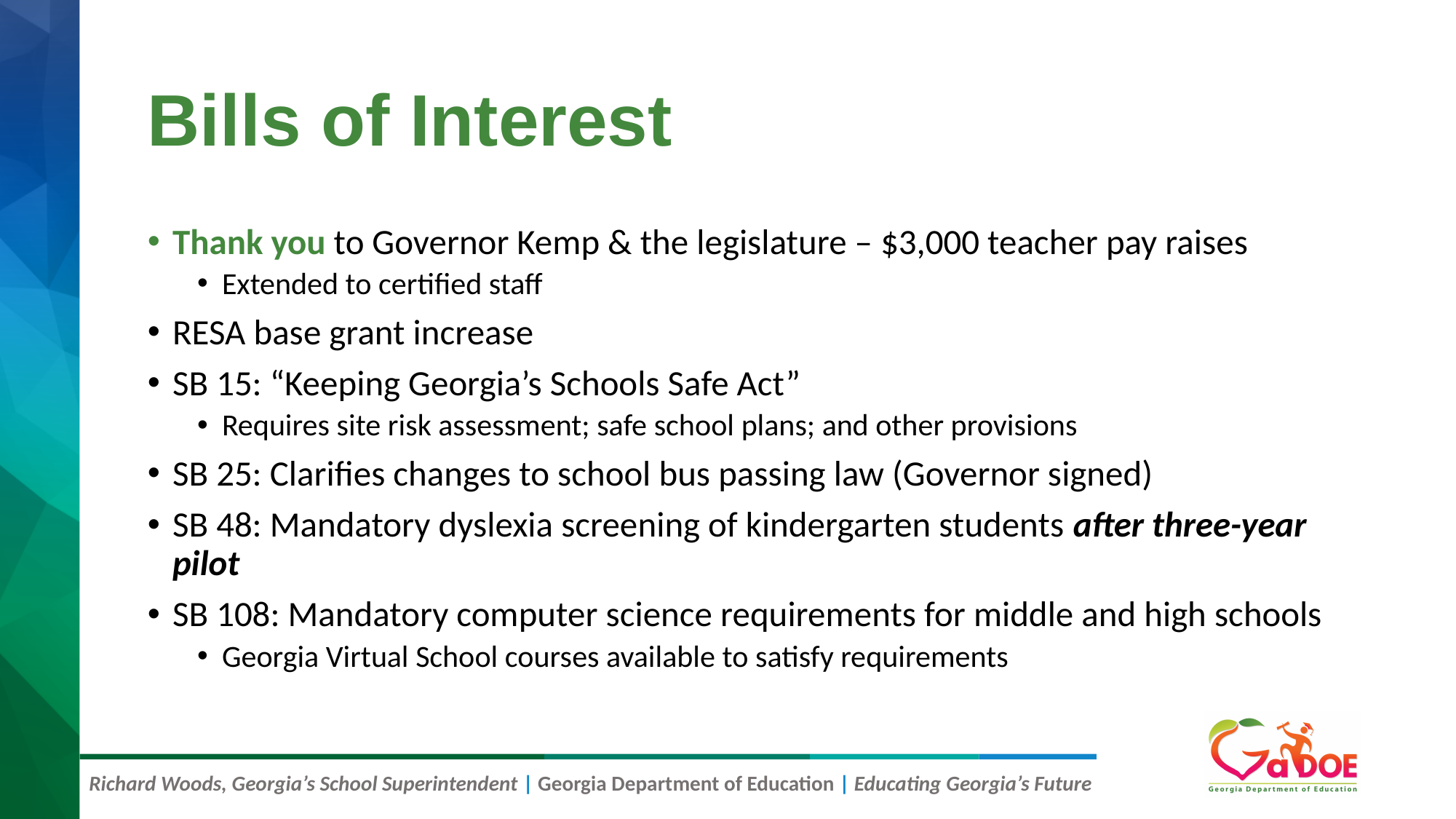

# Bills of Interest
Thank you to Governor Kemp & the legislature – $3,000 teacher pay raises
Extended to certified staff
RESA base grant increase
SB 15: “Keeping Georgia’s Schools Safe Act”
Requires site risk assessment; safe school plans; and other provisions
SB 25: Clarifies changes to school bus passing law (Governor signed)
SB 48: Mandatory dyslexia screening of kindergarten students after three-year pilot
SB 108: Mandatory computer science requirements for middle and high schools
Georgia Virtual School courses available to satisfy requirements